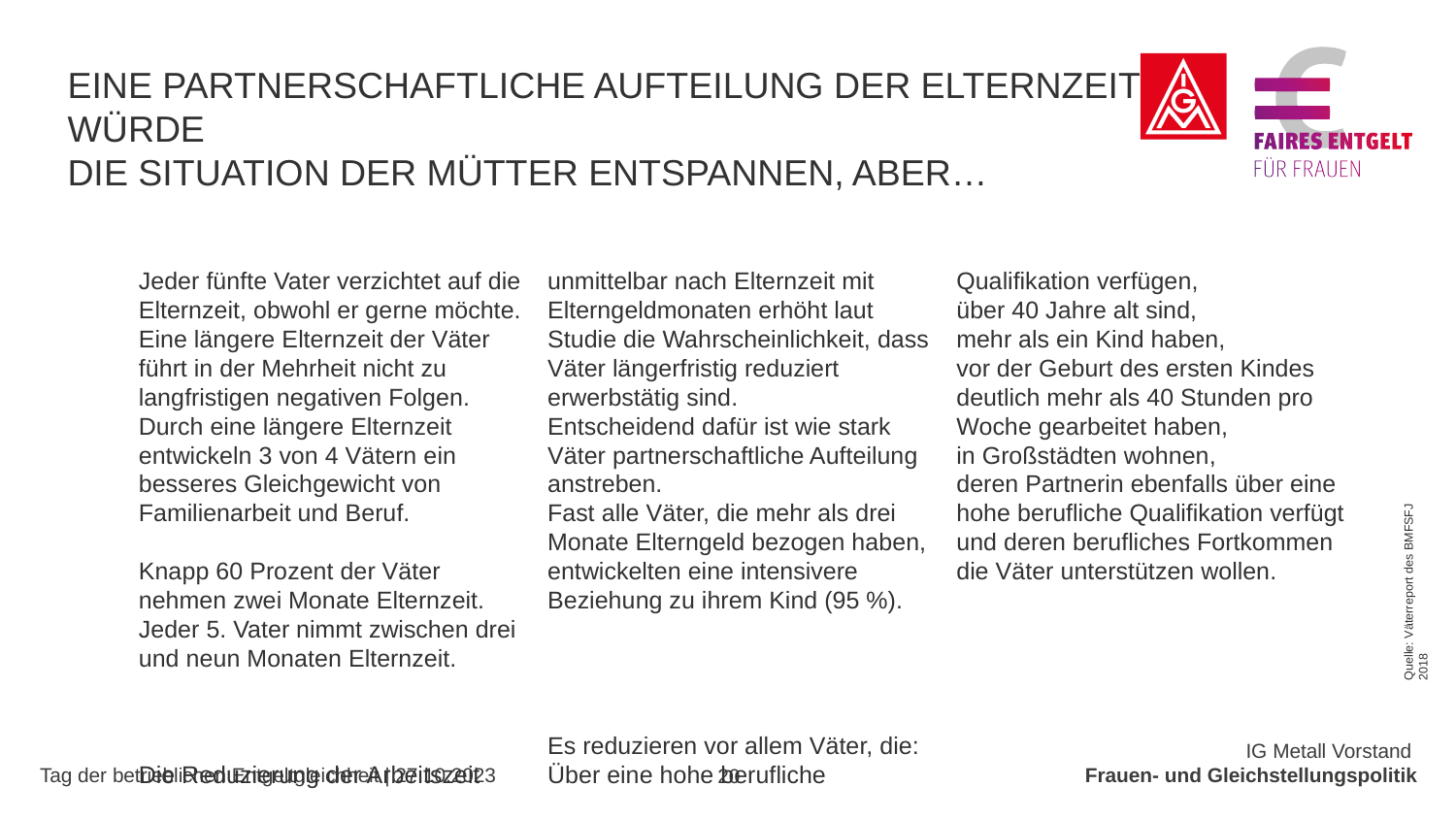

EINE PARTNERSCHAFTLICHE AUFTEILUNG DER ELTERNZEIT WÜRDE
DIE SITUATION DER MÜTTER ENTSPANNEN, ABER…
Jeder fünfte Vater verzichtet auf die Elternzeit, obwohl er gerne möchte.
Eine längere Elternzeit der Väter
führt in der Mehrheit nicht zu langfristigen negativen Folgen.
Durch eine längere Elternzeit entwickeln 3 von 4 Vätern ein
besseres Gleichgewicht von Familienarbeit und Beruf.

Knapp 60 Prozent der Väter
nehmen zwei Monate Elternzeit.
Jeder 5. Vater nimmt zwischen drei
und neun Monaten Elternzeit.

Die Reduzierung der Arbeitszeit unmittelbar nach Elternzeit mit Elterngeldmonaten erhöht laut
Studie die Wahrscheinlichkeit, dass
Väter längerfristig reduziert erwerbstätig sind.
Entscheidend dafür ist wie stark
Väter partnerschaftliche Aufteilung anstreben.
Fast alle Väter, die mehr als drei Monate Elterngeld bezogen haben, entwickelten eine intensivere Beziehung zu ihrem Kind (95 %).

Es reduzieren vor allem Väter, die: Über eine hohe berufliche Qualifikation verfügen,
über 40 Jahre alt sind,
mehr als ein Kind haben,
vor der Geburt des ersten Kindes deutlich mehr als 40 Stunden pro Woche gearbeitet haben,
in Großstädten wohnen,
deren Partnerin ebenfalls über eine hohe berufliche Qualifikation verfügt und deren berufliches Fortkommen die Väter unterstützen wollen.

Quelle: Väterreport des BMFSFJ 2018